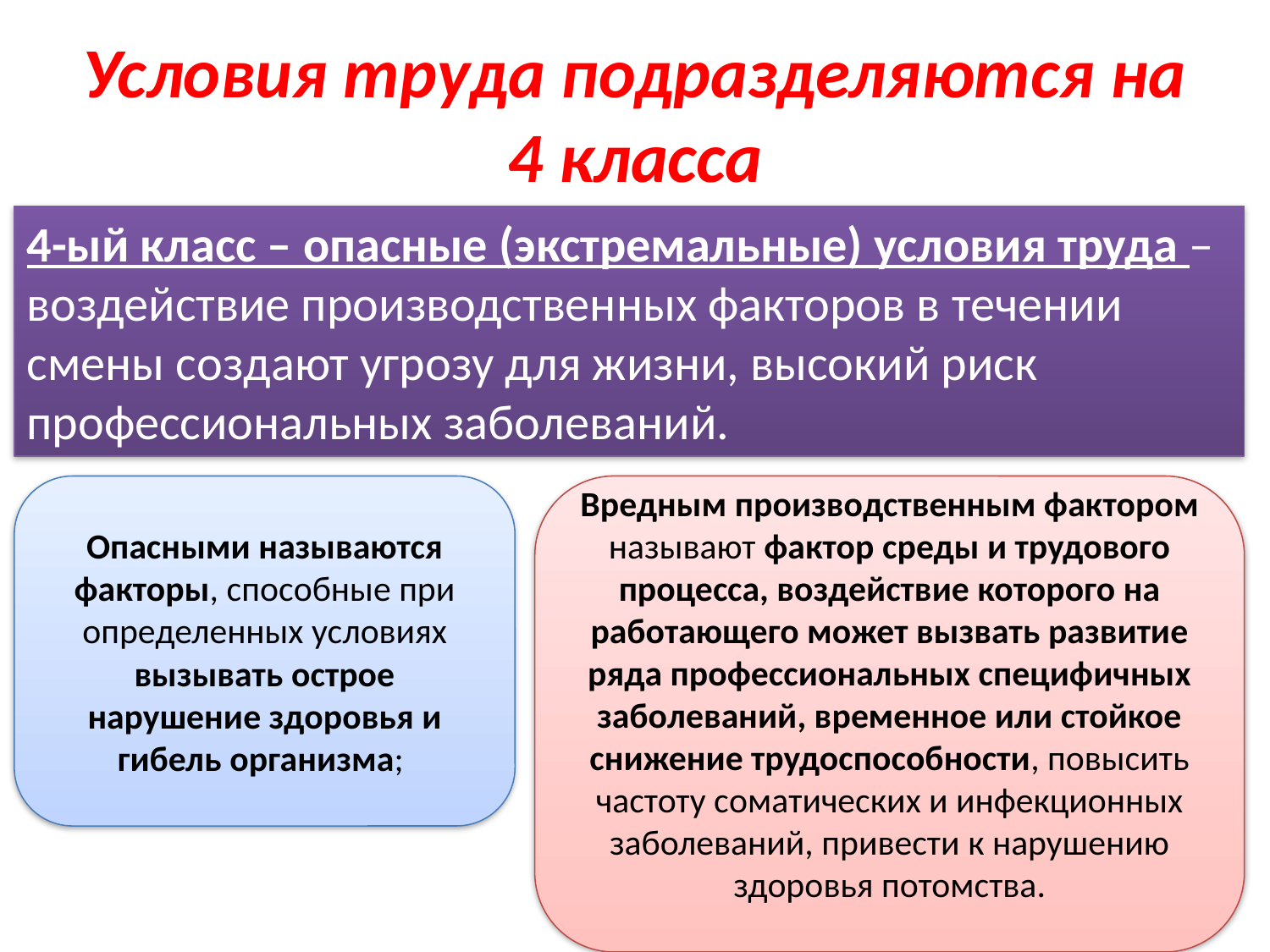

# Условия труда подразделяются на 4 класса
4-ый класс – опасные (экстремальные) условия труда – воздействие производственных факторов в течении смены создают угрозу для жизни, высокий риск профессиональных заболеваний.
Опасными называются факторы, способные при определенных условиях вызывать острое нарушение здоровья и гибель организма;
Вредным производственным фактором называют фактор среды и трудового процесса, воздействие которого на работающего может вызвать развитие ряда профессиональных специфичных заболеваний, временное или стойкое снижение трудоспособности, повысить частоту соматических и инфекционных заболеваний, привести к нарушению здоровья потомства.